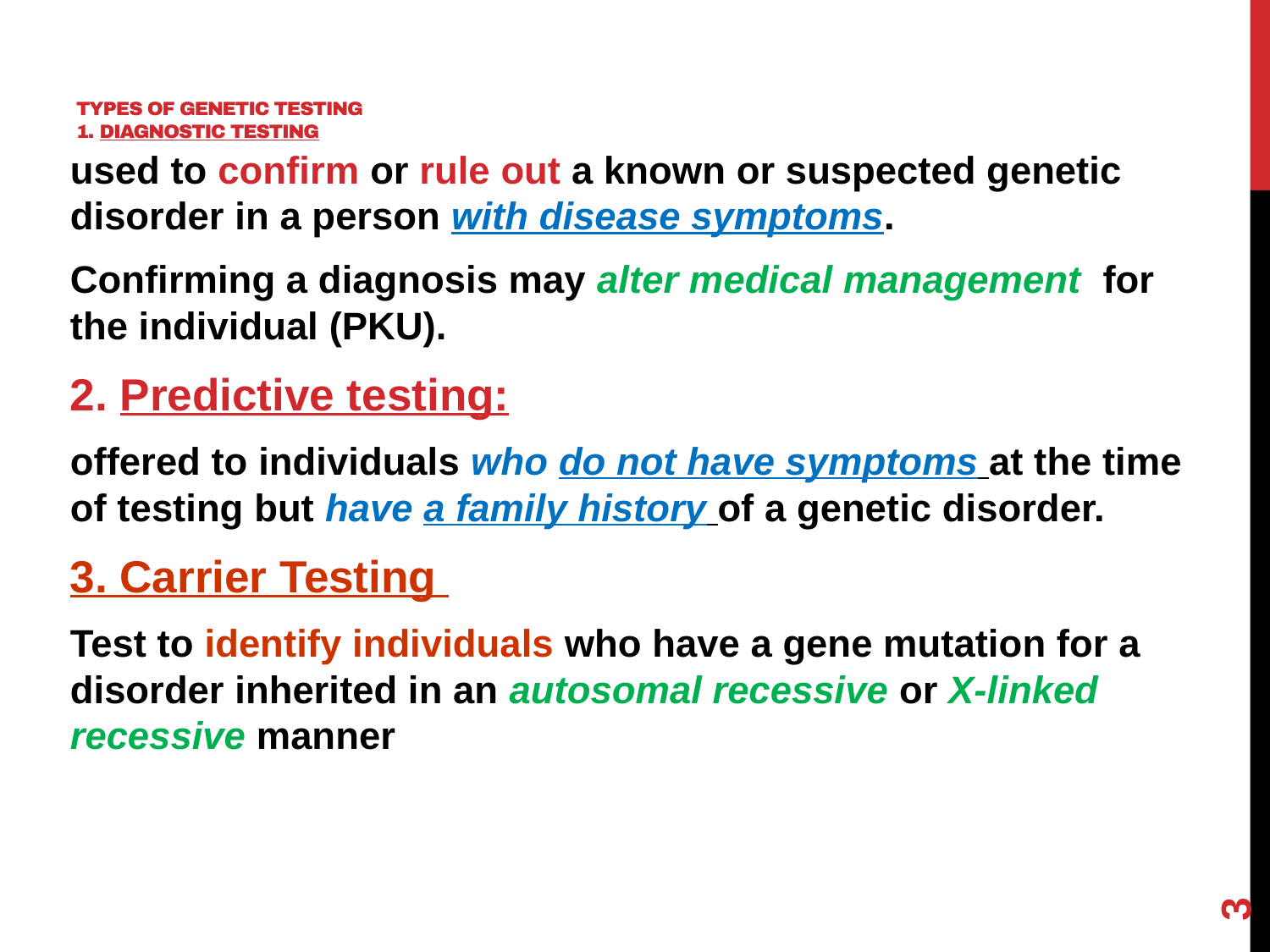

# types of genetic testing 1. Diagnostic Testing
used to confirm or rule out a known or suspected genetic disorder in a person with disease symptoms.
Confirming a diagnosis may alter medical management  for the individual (PKU).
2. Predictive testing:
offered to individuals who do not have symptoms at the time of testing but have a family history of a genetic disorder.
3. Carrier Testing
Test to identify individuals who have a gene mutation for a disorder inherited in an autosomal recessive or X-linked recessive manner

3